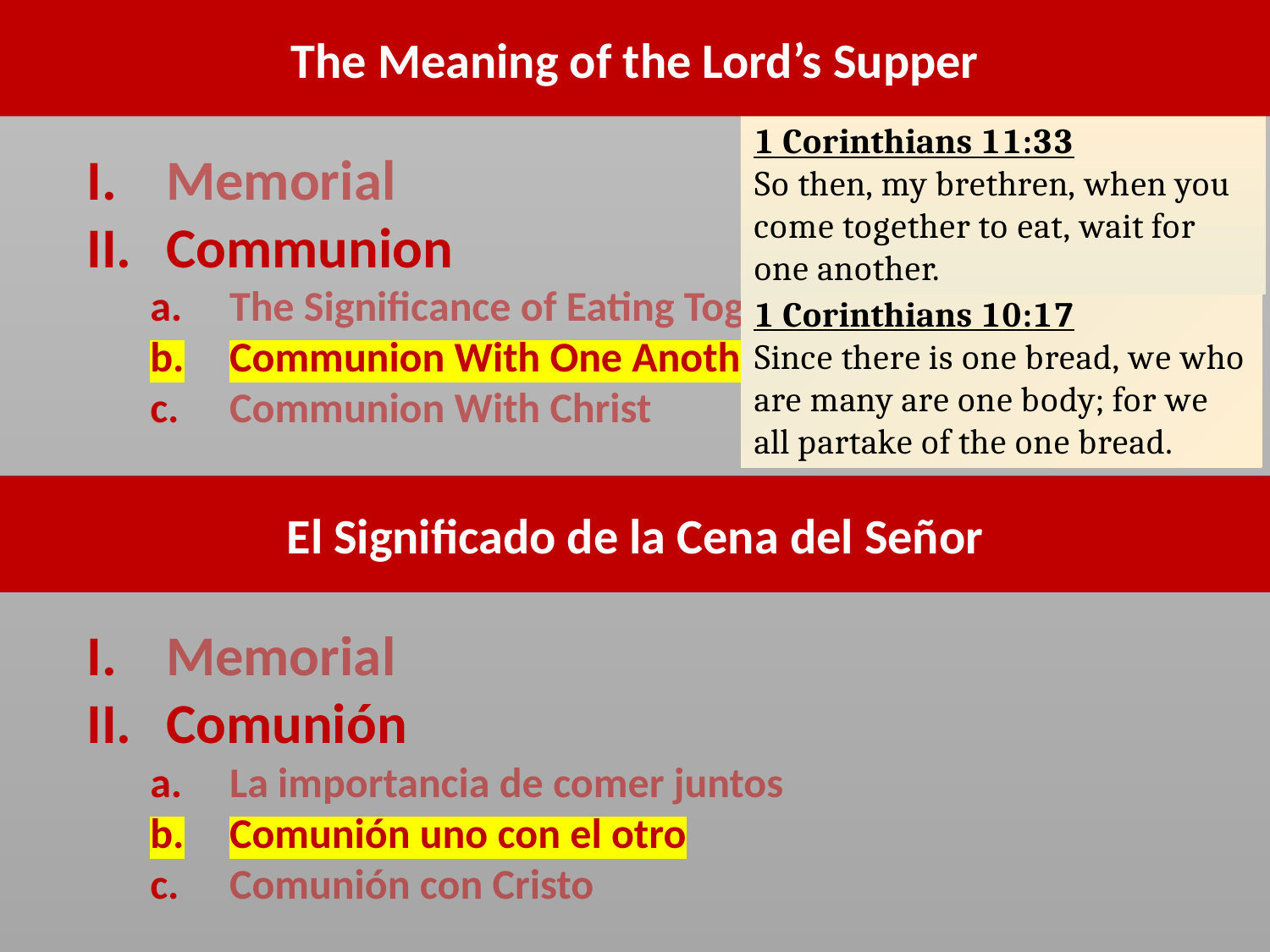

The Meaning of the Lord’s Supper
1 Corinthians 11:33
So then, my brethren, when you come together to eat, wait for one another.
Memorial
Communion
The Significance of Eating Together
Communion With One Another
Communion With Christ
1 Corinthians 10:17
Since there is one bread, we who are many are one body; for we all partake of the one bread.
El Significado de la Cena del Señor
Memorial
Comunión
La importancia de comer juntos
Comunión uno con el otro
Comunión con Cristo